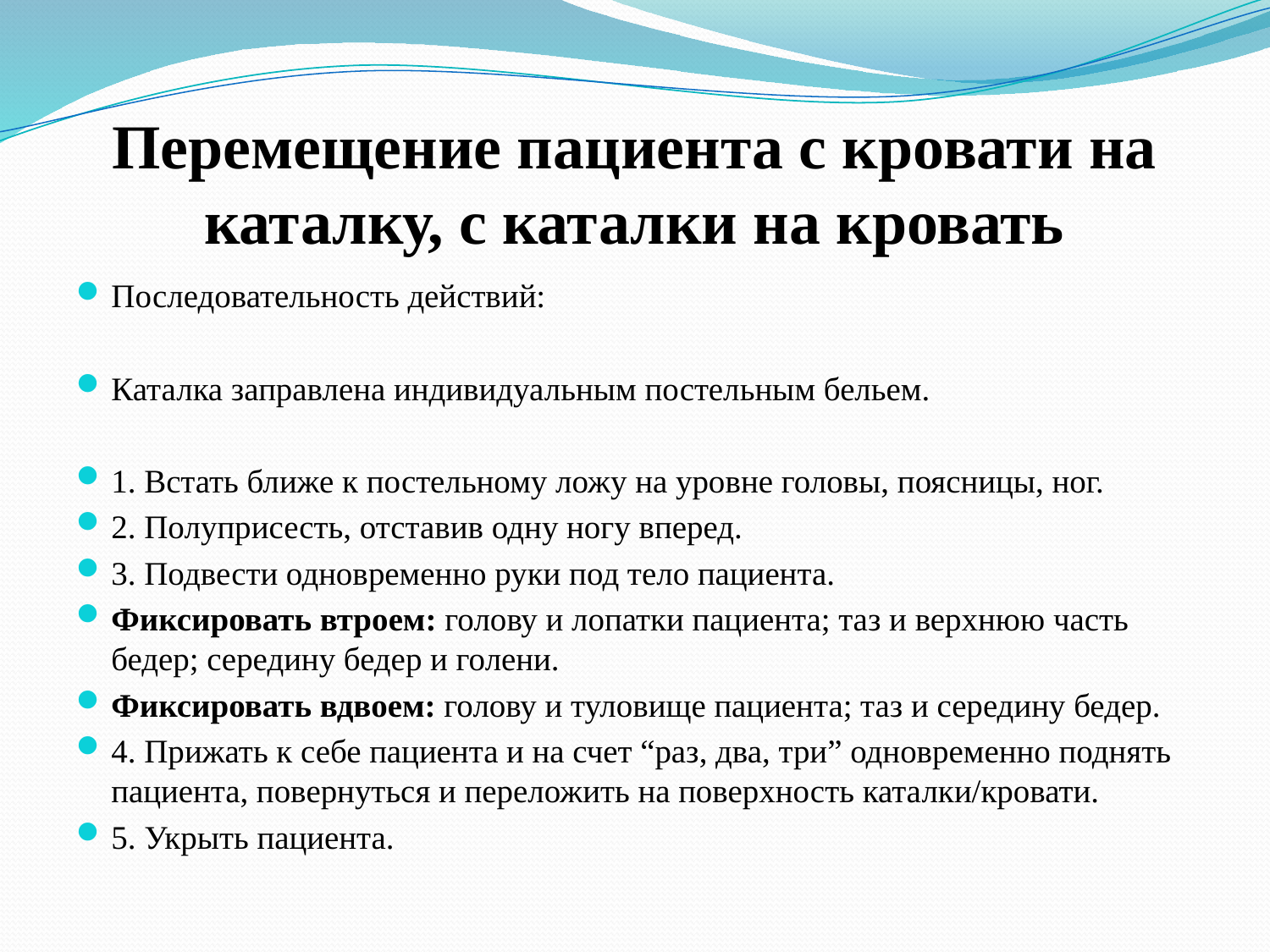

# Перемещение пациента с кровати на каталку, с каталки на кровать
Последовательность действий:

Каталка заправлена индивидуальным постельным бельем.

1. Встать ближе к постельному ложу на уровне головы, поясницы, ног.
2. Полуприсесть, отставив одну ногу вперед.
3. Подвести одновременно руки под тело пациента.
Фиксировать втроем: голову и лопатки пациента; таз и верхнюю часть бедер; середину бедер и голени.
Фиксировать вдвоем: голову и туловище пациента; таз и середину бедер.
4. Прижать к себе пациента и на счет “раз, два, три” одновременно поднять пациента, повернуться и переложить на поверхность каталки/кровати.
5. Укрыть пациента.